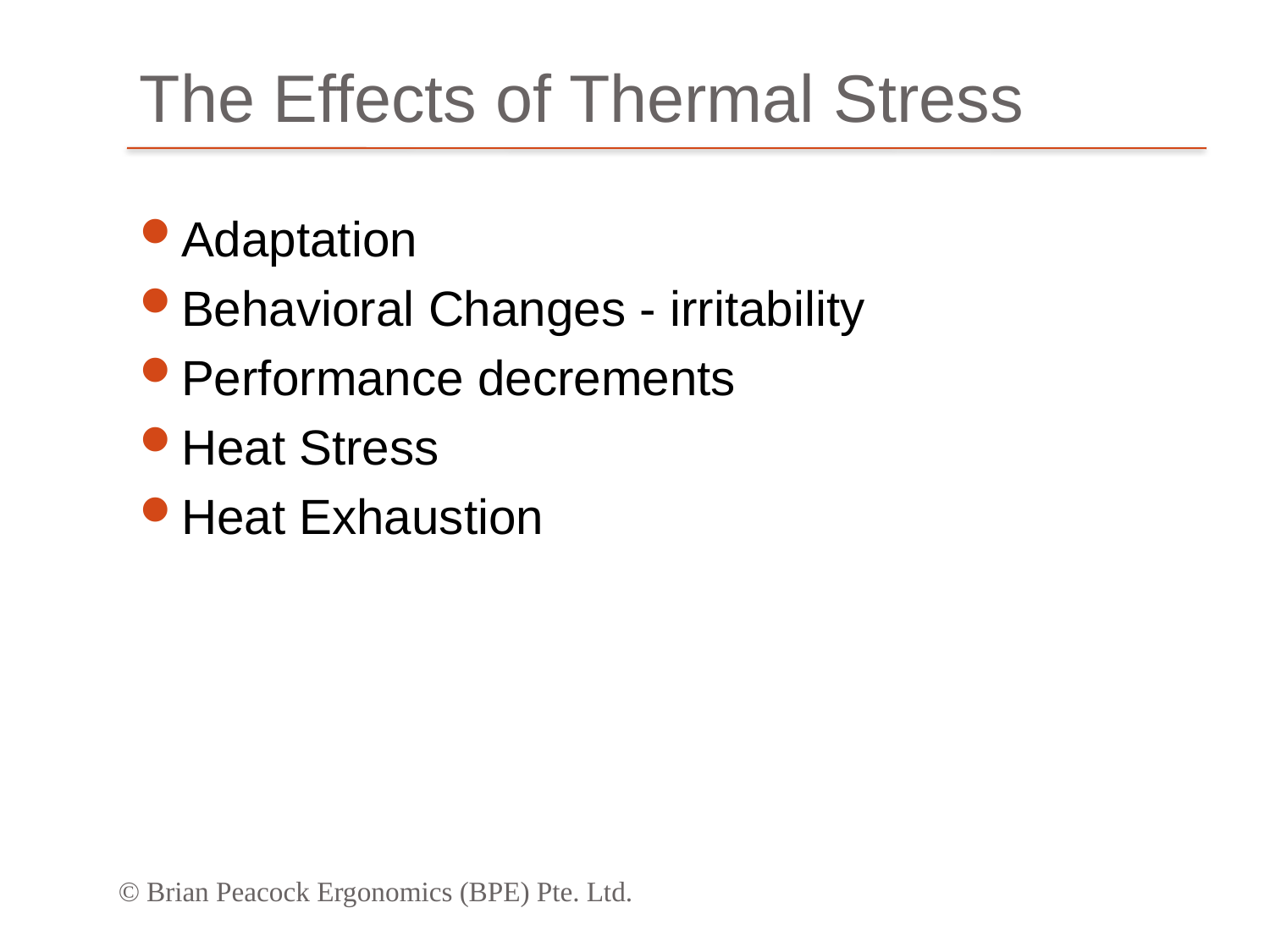

# The Effects of Thermal Stress
Adaptation
Behavioral Changes - irritability
Performance decrements
Heat Stress
Heat Exhaustion
© Brian Peacock Ergonomics (BPE) Pte. Ltd.